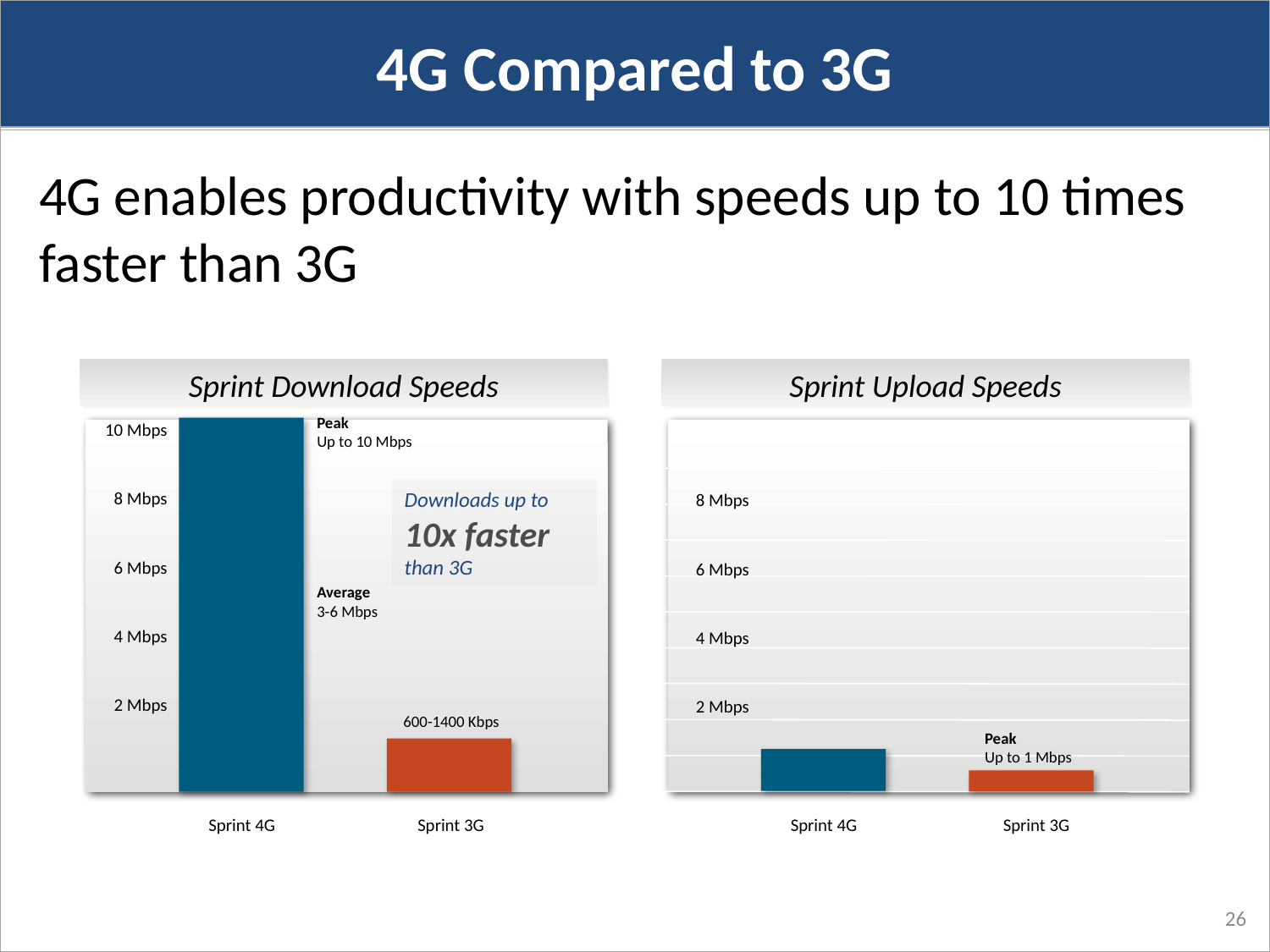

4G Compared to 3G
4G enables productivity with speeds up to 10 times faster than 3G

Sprint Download Speeds
Sprint Upload Speeds
Peak
Up to 10 Mbps

10 Mbps
8 Mbps
6 Mbps
4 Mbps
2 Mbps

Downloads up to 10x faster
than 3G
8 Mbps
6 Mbps
4 Mbps
2 Mbps
Average
3-6 Mbps
600-1400 Kbps
Peak
Up to 1 Mbps

Sprint 4G
Sprint 3G
Sprint 4G
Sprint 3G
26